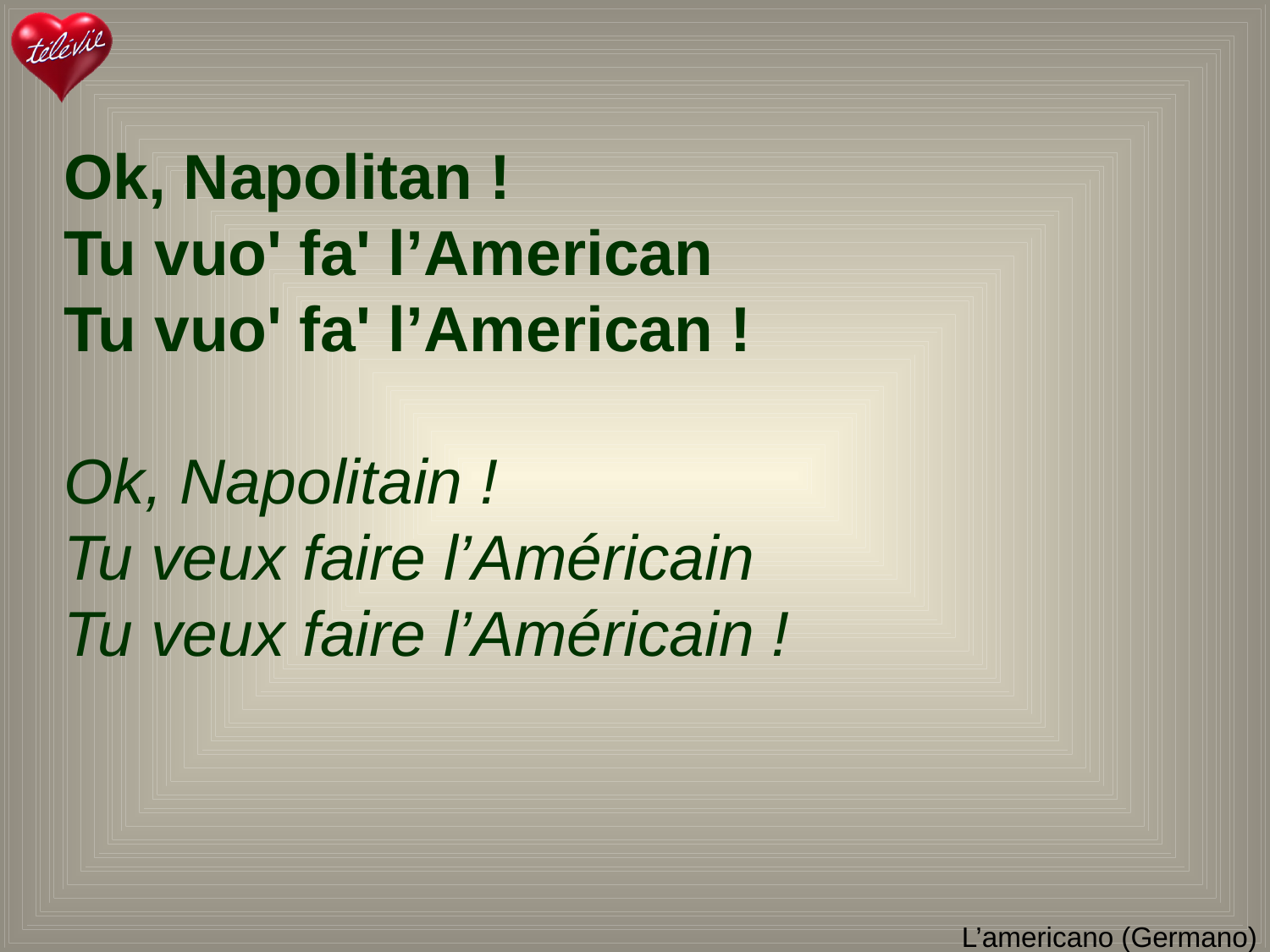

Ok, Napolitan !
Tu vuo' fa' l’American
Tu vuo' fa' l’American !
Ok, Napolitain !
Tu veux faire l’Américain
Tu veux faire l’Américain !
# L’americano (Germano)